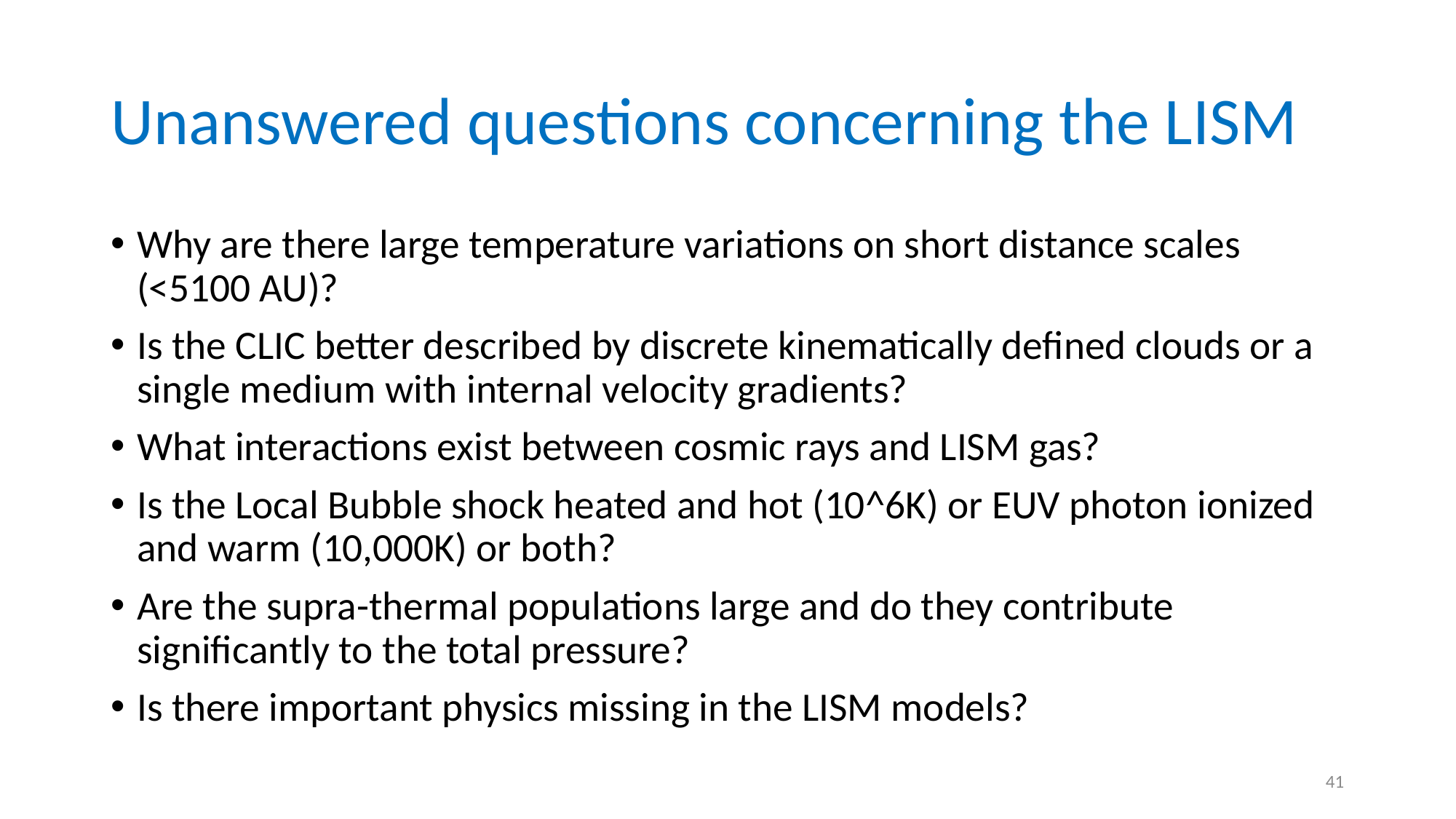

# Unanswered questions concerning the LISM
Why are there large temperature variations on short distance scales (<5100 AU)?
Is the CLIC better described by discrete kinematically defined clouds or a single medium with internal velocity gradients?
What interactions exist between cosmic rays and LISM gas?
Is the Local Bubble shock heated and hot (10^6K) or EUV photon ionized and warm (10,000K) or both?
Are the supra-thermal populations large and do they contribute significantly to the total pressure?
Is there important physics missing in the LISM models?

41